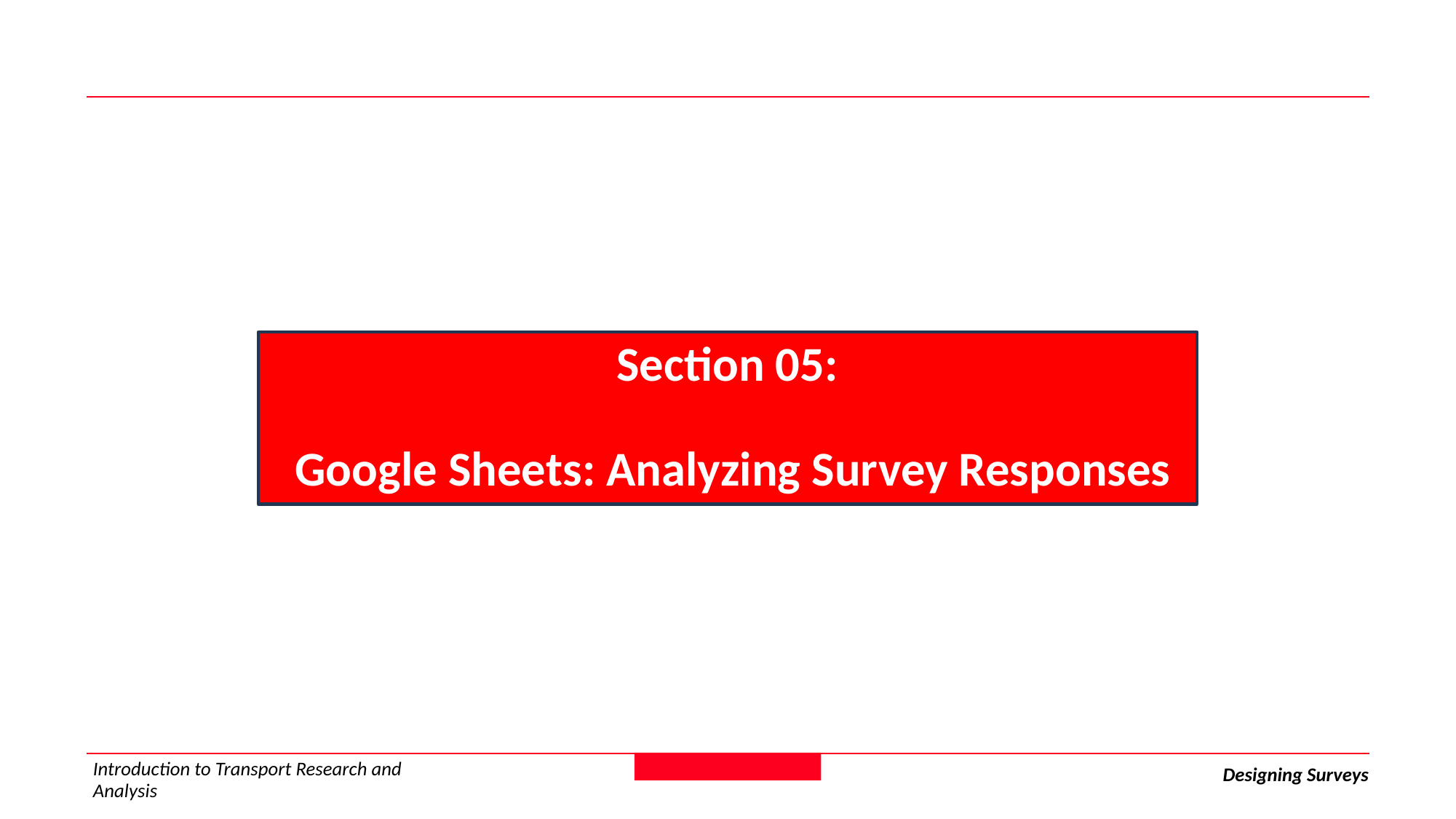

Section 05:
 Google Sheets: Analyzing Survey Responses
Introduction to Transport Research and Analysis
Designing Surveys